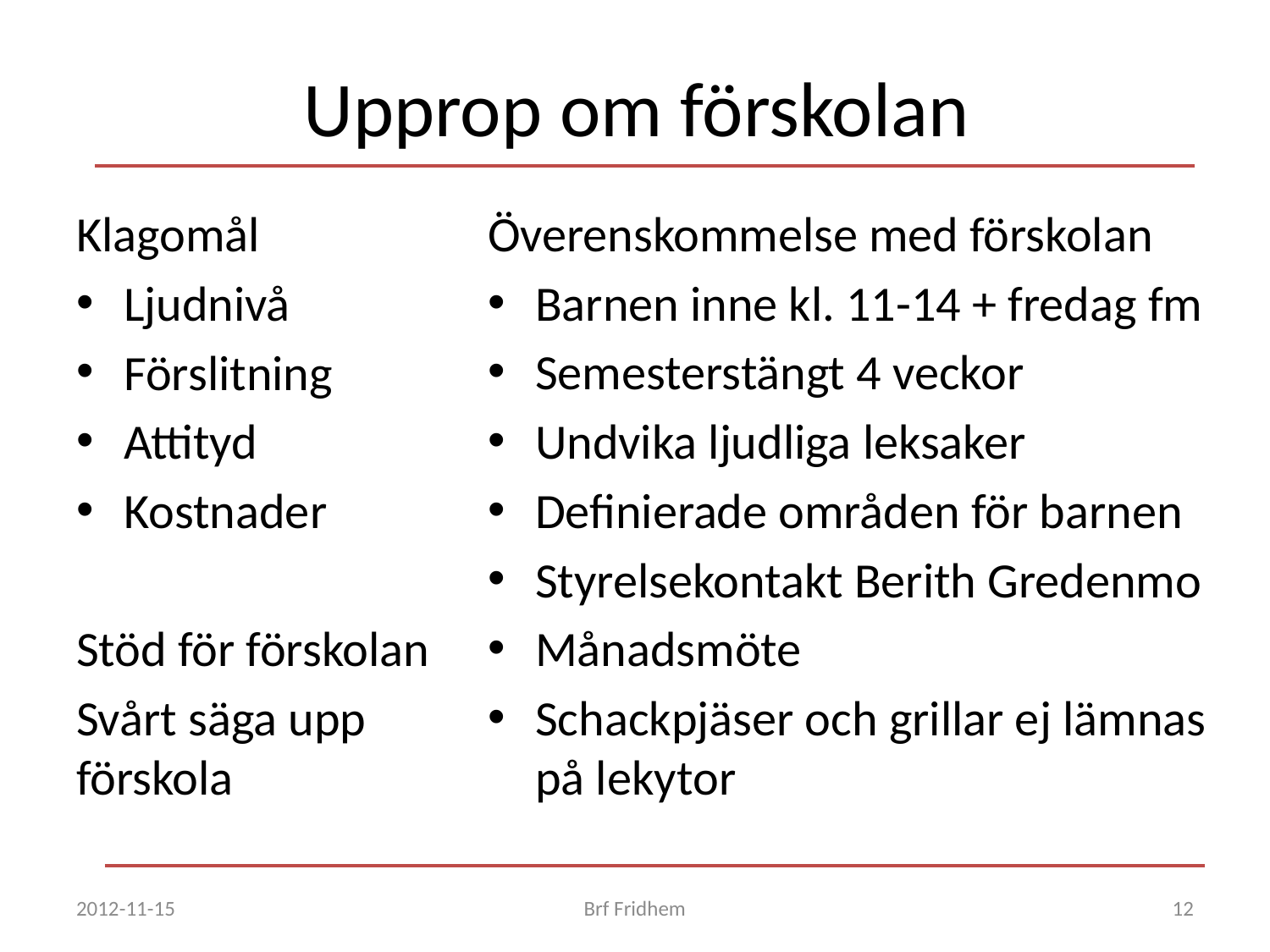

Upprop om förskolan
Överenskommelse med förskolan
Barnen inne kl. 11-14 + fredag fm
Semesterstängt 4 veckor
Undvika ljudliga leksaker
Definierade områden för barnen
Styrelsekontakt Berith Gredenmo
Månadsmöte
Schackpjäser och grillar ej lämnas på lekytor
Klagomål
Ljudnivå
Förslitning
Attityd
Kostnader

Stöd för förskolan
Svårt säga upp förskola
2012-11-15
Brf Fridhem
12